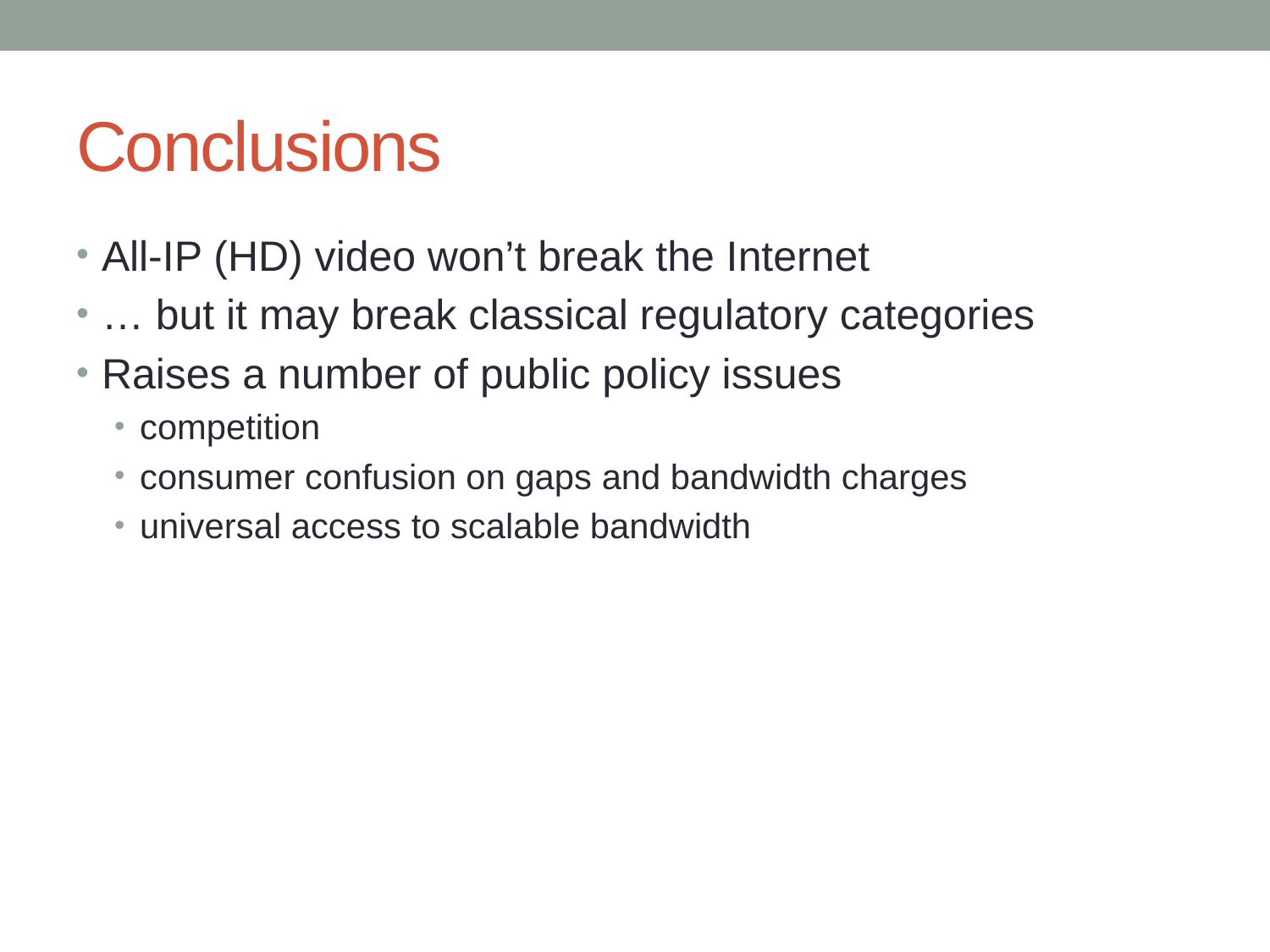

# Conclusions
All-IP (HD) video won’t break the Internet
… but it may break classical regulatory categories
Raises a number of public policy issues
competition
consumer confusion on gaps and bandwidth charges
universal access to scalable bandwidth